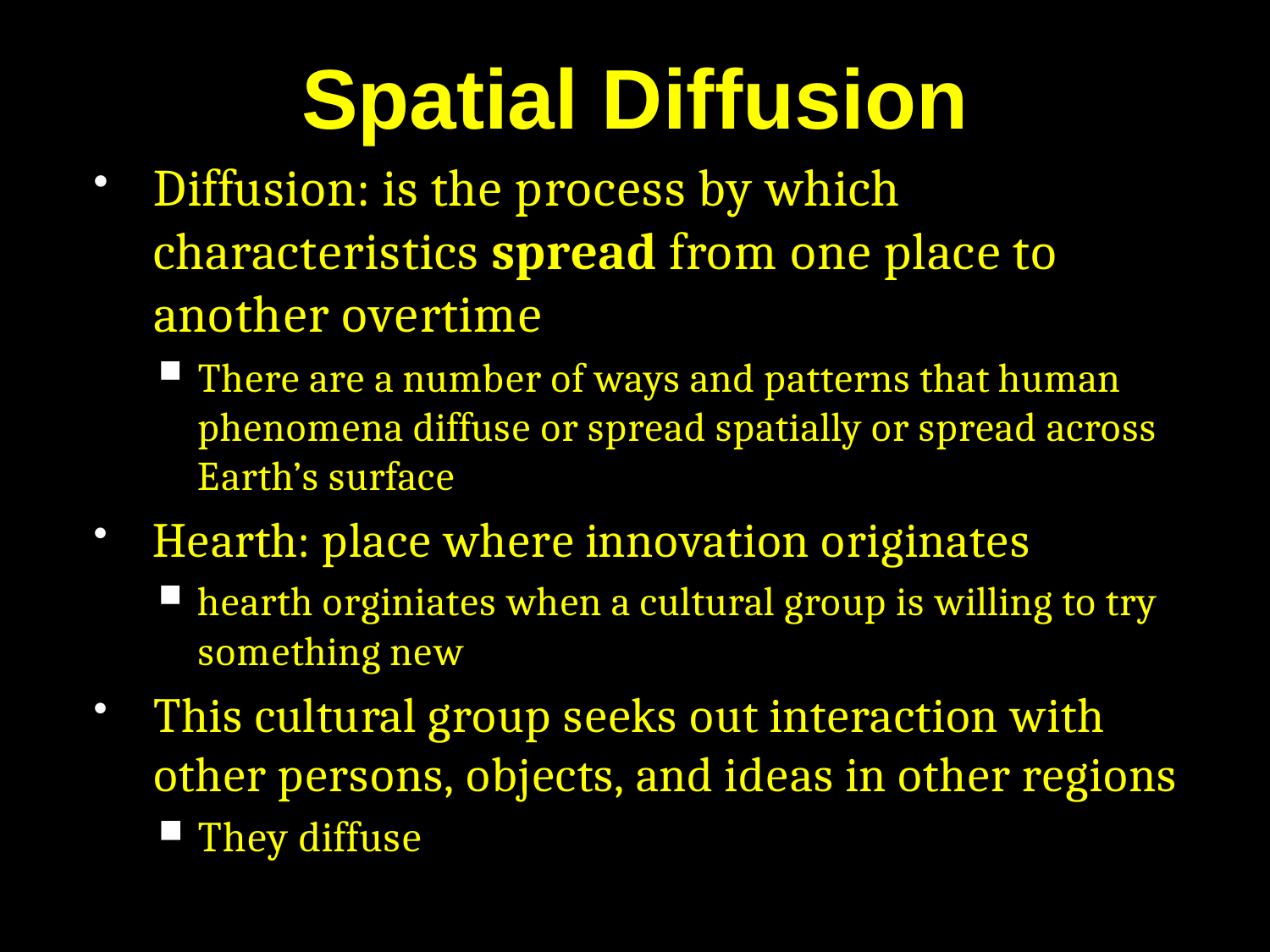

# Spatial Diffusion
Diffusion: is the process by which characteristics spread from one place to another overtime
There are a number of ways and patterns that human phenomena diffuse or spread spatially or spread across Earth’s surface
Hearth: place where innovation originates
hearth orginiates when a cultural group is willing to try something new
This cultural group seeks out interaction with other persons, objects, and ideas in other regions
They diffuse